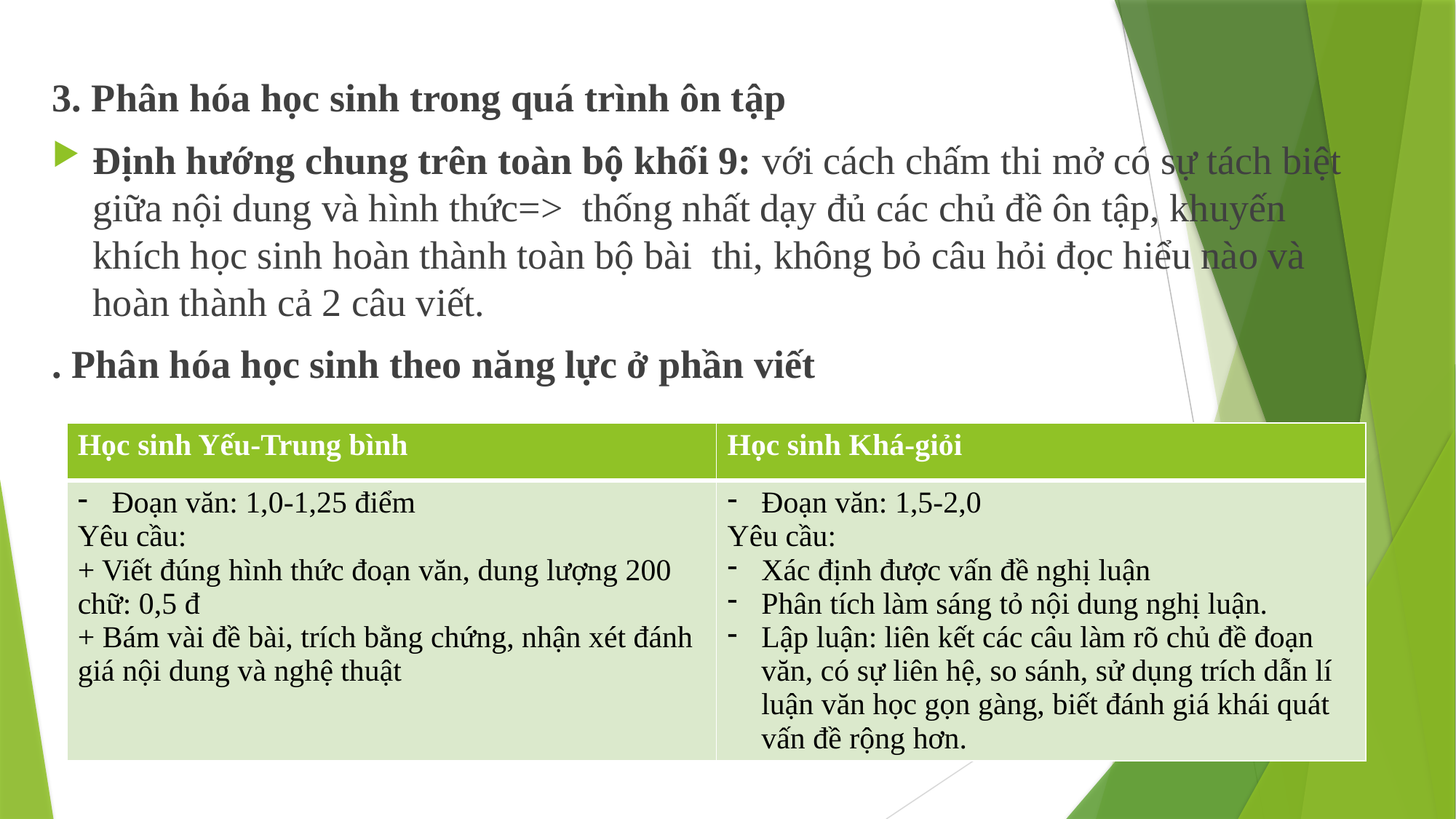

3. Phân hóa học sinh trong quá trình ôn tập
Định hướng chung trên toàn bộ khối 9: với cách chấm thi mở có sự tách biệt giữa nội dung và hình thức=>  thống nhất dạy đủ các chủ đề ôn tập, khuyến khích học sinh hoàn thành toàn bộ bài  thi, không bỏ câu hỏi đọc hiểu nào và hoàn thành cả 2 câu viết.
. Phân hóa học sinh theo năng lực ở phần viết

| Học sinh Yếu-Trung bình | Học sinh Khá-giỏi |
| --- | --- |
| Đoạn văn: 1,0-1,25 điểm Yêu cầu: + Viết đúng hình thức đoạn văn, dung lượng 200 chữ: 0,5 đ + Bám vài đề bài, trích bằng chứng, nhận xét đánh giá nội dung và nghệ thuật | Đoạn văn: 1,5-2,0 Yêu cầu: Xác định được vấn đề nghị luận Phân tích làm sáng tỏ nội dung nghị luận. Lập luận: liên kết các câu làm rõ chủ đề đoạn văn, có sự liên hệ, so sánh, sử dụng trích dẫn lí luận văn học gọn gàng, biết đánh giá khái quát vấn đề rộng hơn. |